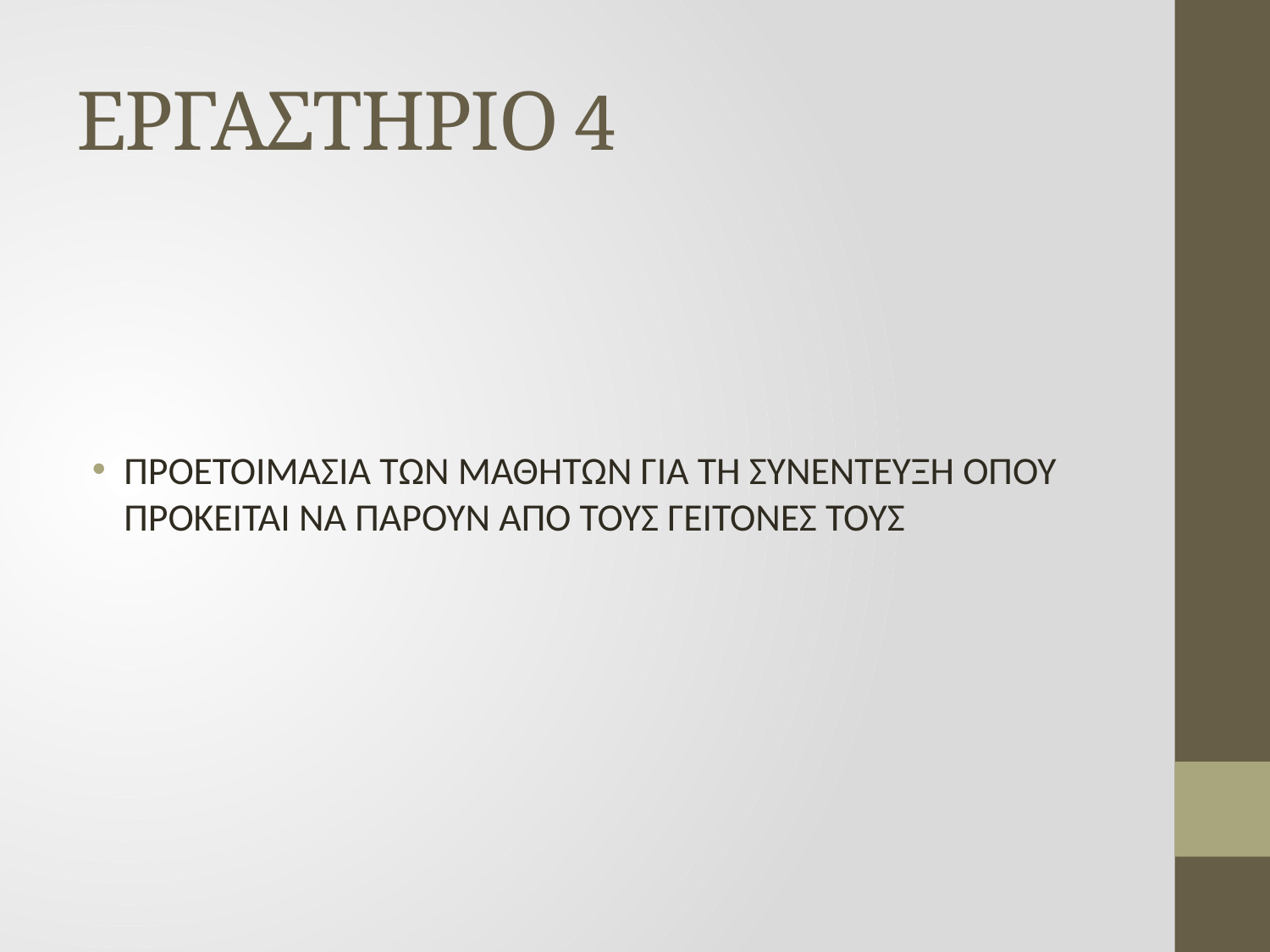

# ΕΡΓΑΣΤΗΡΙΟ 4

ΠΡΟΕΤΟΙΜΑΣΙΑ ΤΩΝ ΜΑΘΗΤΩΝ ΓΙΑ ΤΗ ΣΥΝΕΝΤΕΥΞΗ ΟΠΟΥ ΠΡΟΚΕΙΤΑΙ ΝΑ ΠΑΡΟΥΝ ΑΠΟ ΤΟΥΣ ΓΕΙΤΟΝΕΣ ΤΟΥΣ